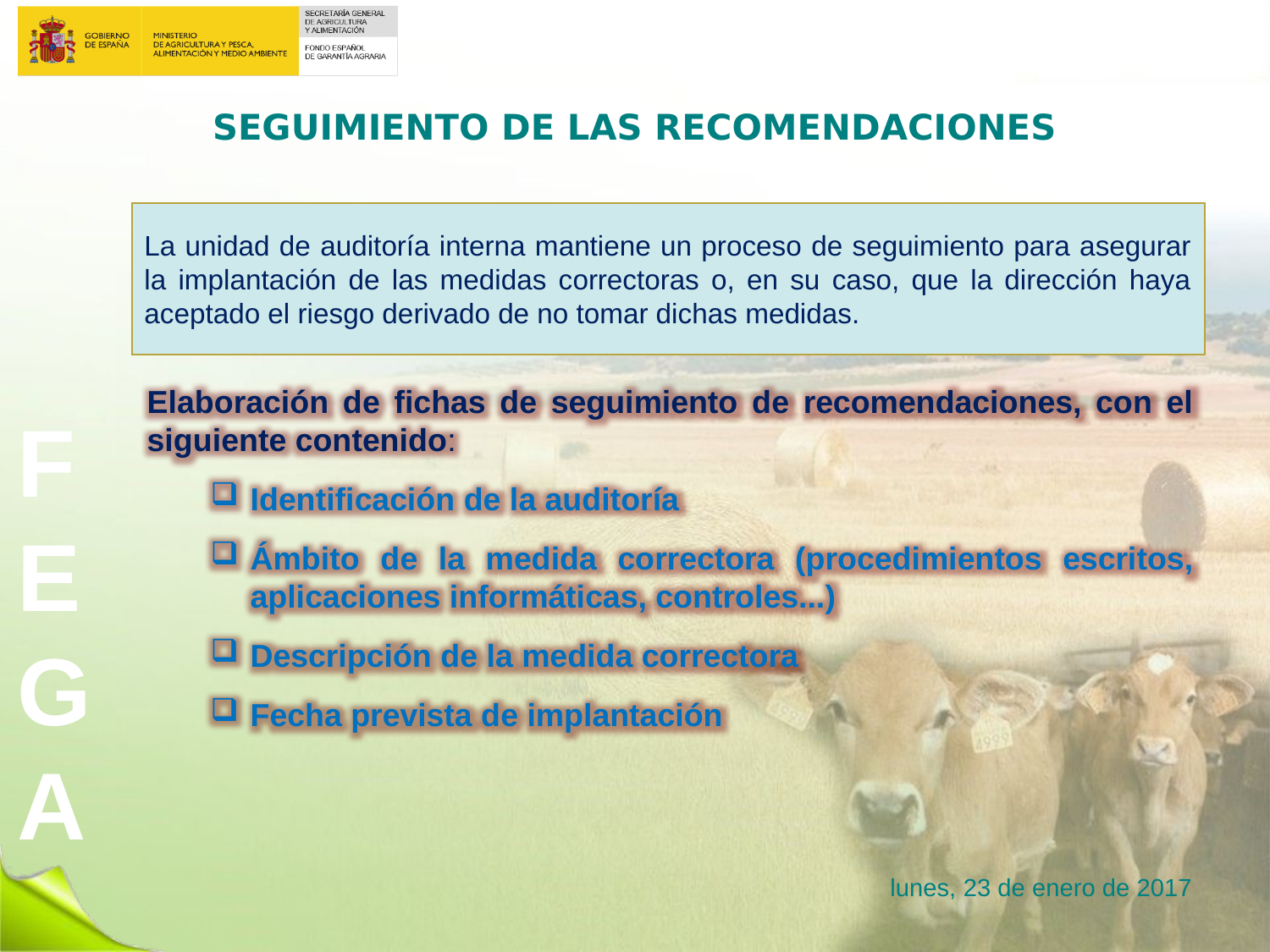

SEGUIMIENTO DE LAS RECOMENDACIONES
La unidad de auditoría interna mantiene un proceso de seguimiento para asegurar la implantación de las medidas correctoras o, en su caso, que la dirección haya aceptado el riesgo derivado de no tomar dichas medidas.

Elaboración de fichas de seguimiento de recomendaciones, con el siguiente contenido:
Identificación de la auditoría
Ámbito de la medida correctora (procedimientos escritos, aplicaciones informáticas, controles...)
Descripción de la medida correctora
Fecha prevista de implantación

lunes, 23 de enero de 2017